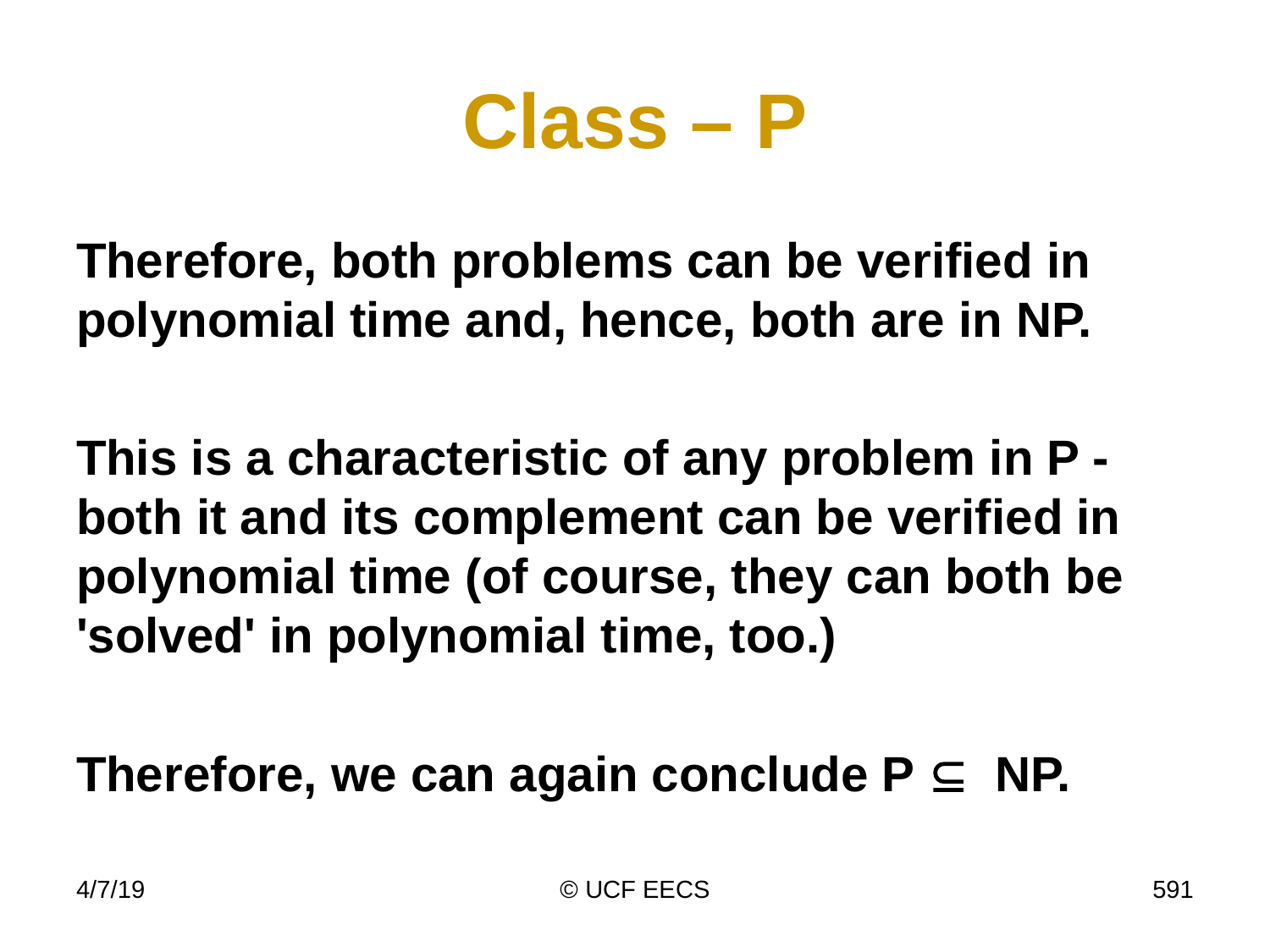

# Class – P
Therefore, both problems can be verified in polynomial time and, hence, both are in NP.

This is a characteristic of any problem in P - both it and its complement can be verified in polynomial time (of course, they can both be 'solved' in polynomial time, too.)

Therefore, we can again conclude P ⊆  NP.
4/7/19
© UCF EECS
591